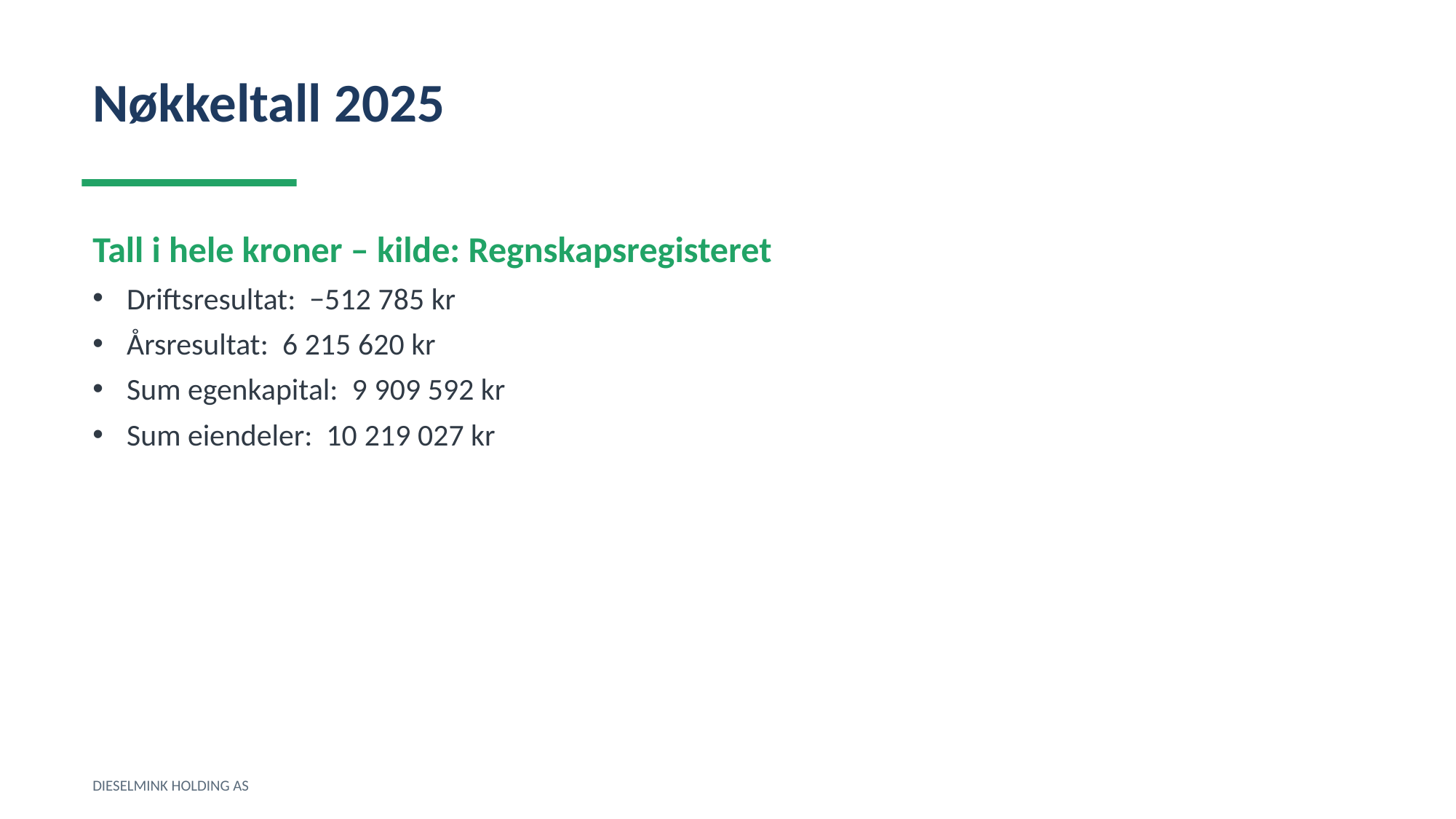

Nøkkeltall 2025

Tall i hele kroner – kilde: Regnskapsregisteret
Driftsresultat:  −512 785 kr
Årsresultat:  6 215 620 kr
Sum egenkapital:  9 909 592 kr
Sum eiendeler:  10 219 027 kr
DIESELMINK HOLDING AS